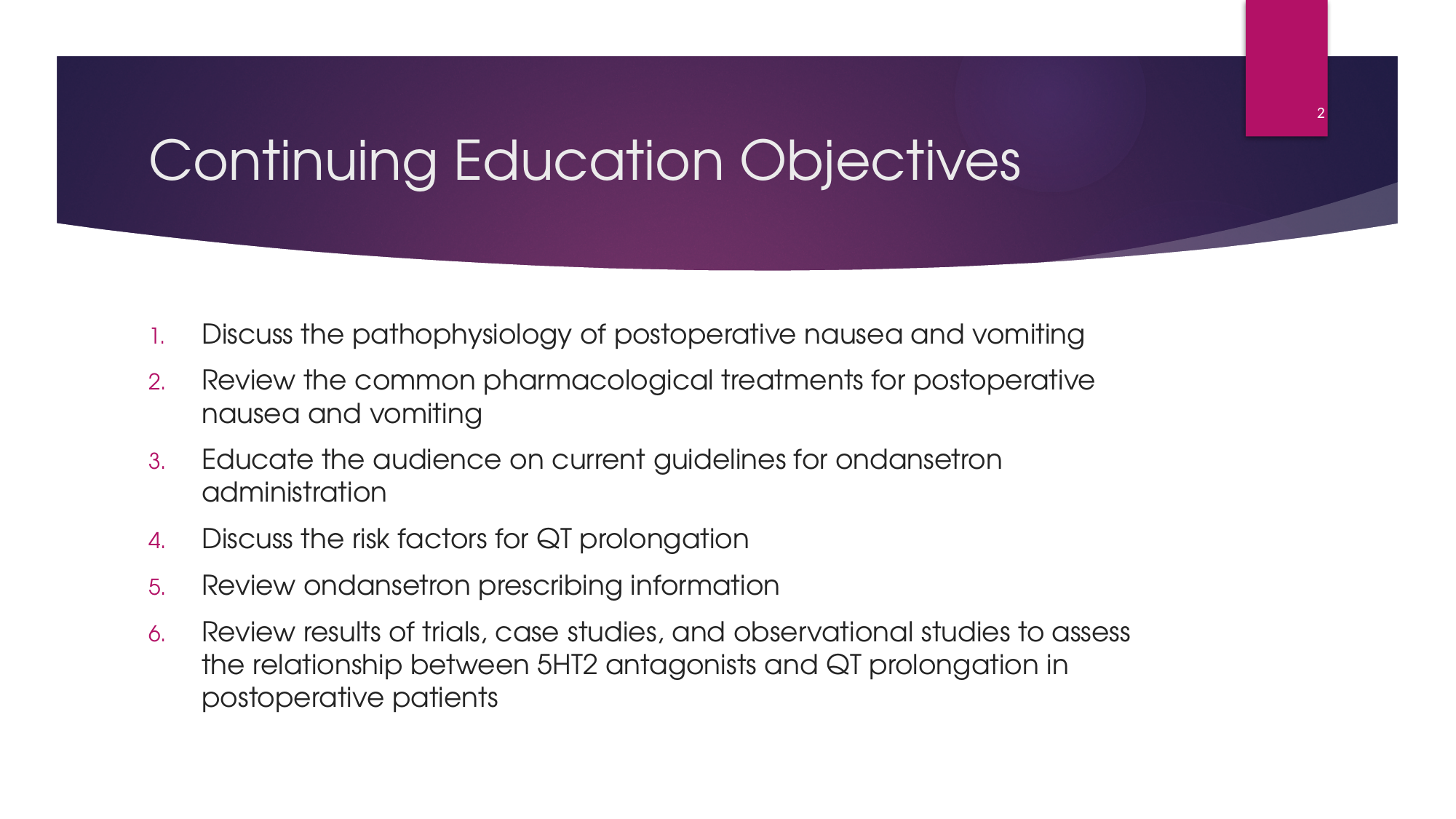

2
# Continuing Education Objectives
Discuss the pathophysiology of postoperative nausea and vomiting
Review the common pharmacological treatments for postoperative nausea and vomiting
Educate the audience on current guidelines for ondansetron administration
Discuss the risk factors for QT prolongation
Review ondansetron prescribing information
Review results of trials, case studies, and observational studies to assess the relationship between 5HT2 antagonists and QT prolongation in postoperative patients